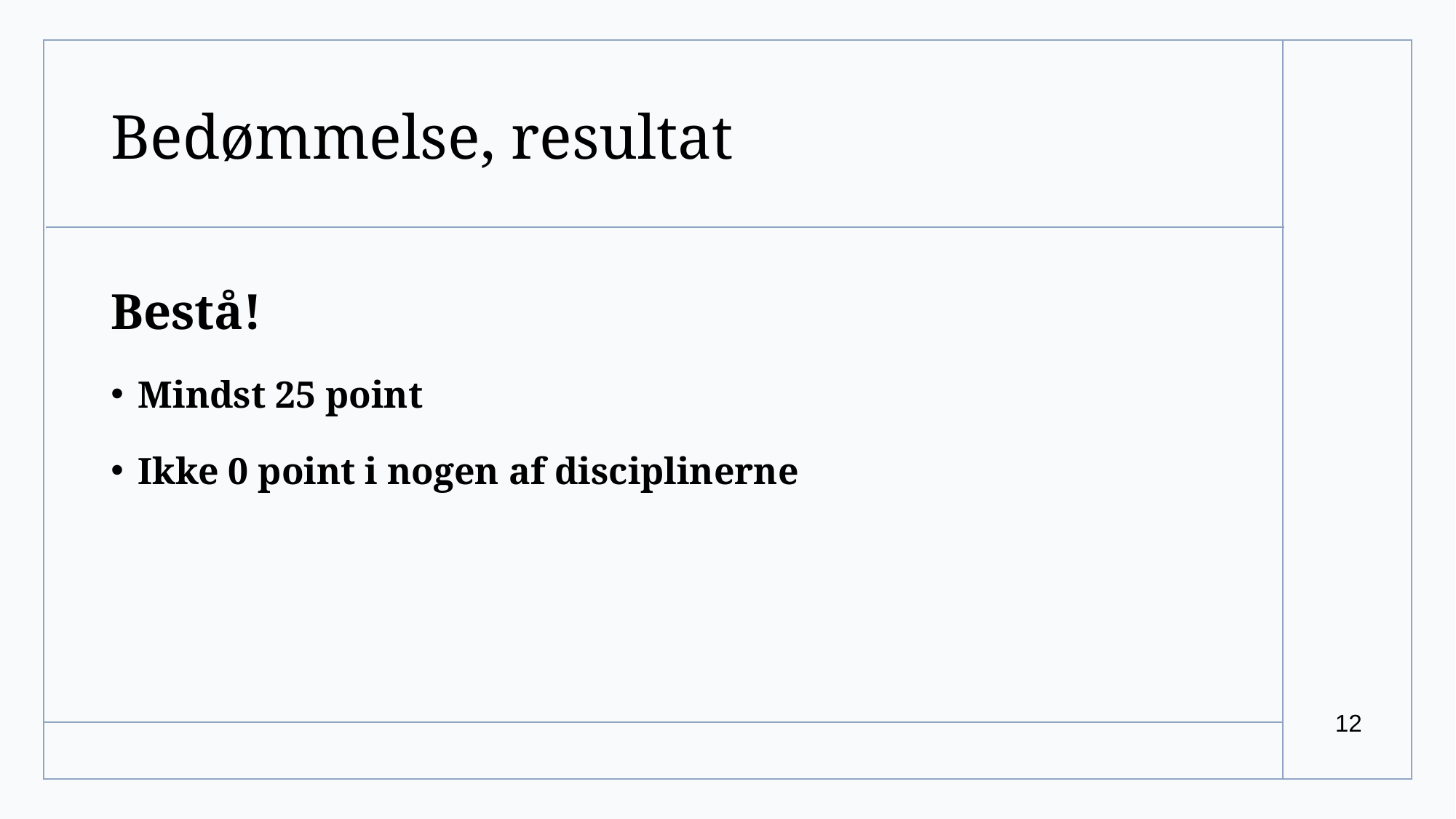

# Bedømmelse, resultat
Bestå!
Mindst 25 point
Ikke 0 point i nogen af disciplinerne

12